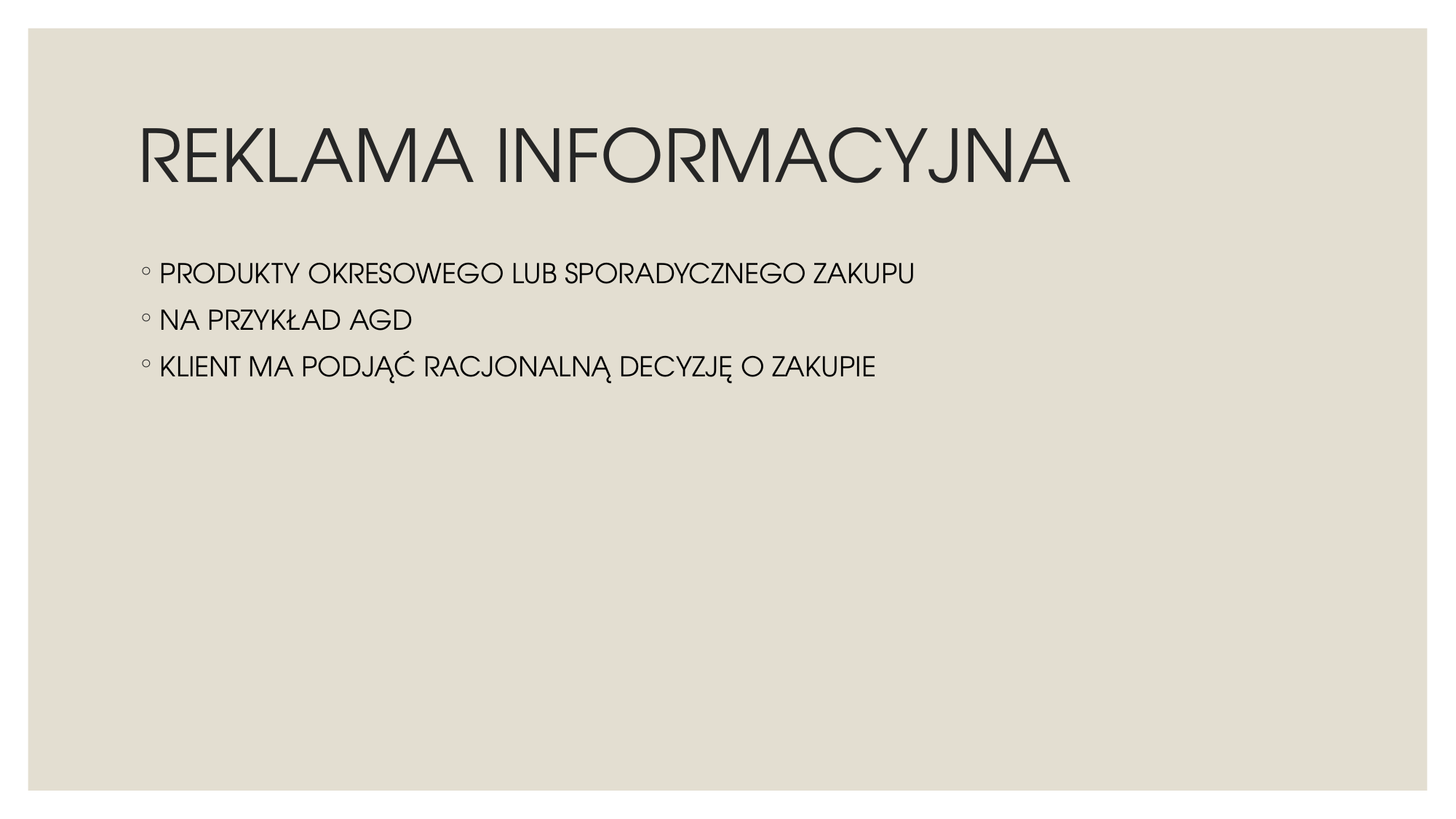

# REKLAMA INFORMACYJNA
PRODUKTY OKRESOWEGO LUB SPORADYCZNEGO ZAKUPU
NA PRZYKŁAD AGD
KLIENT MA PODJĄĆ RACJONALNĄ DECYZJĘ O ZAKUPIE